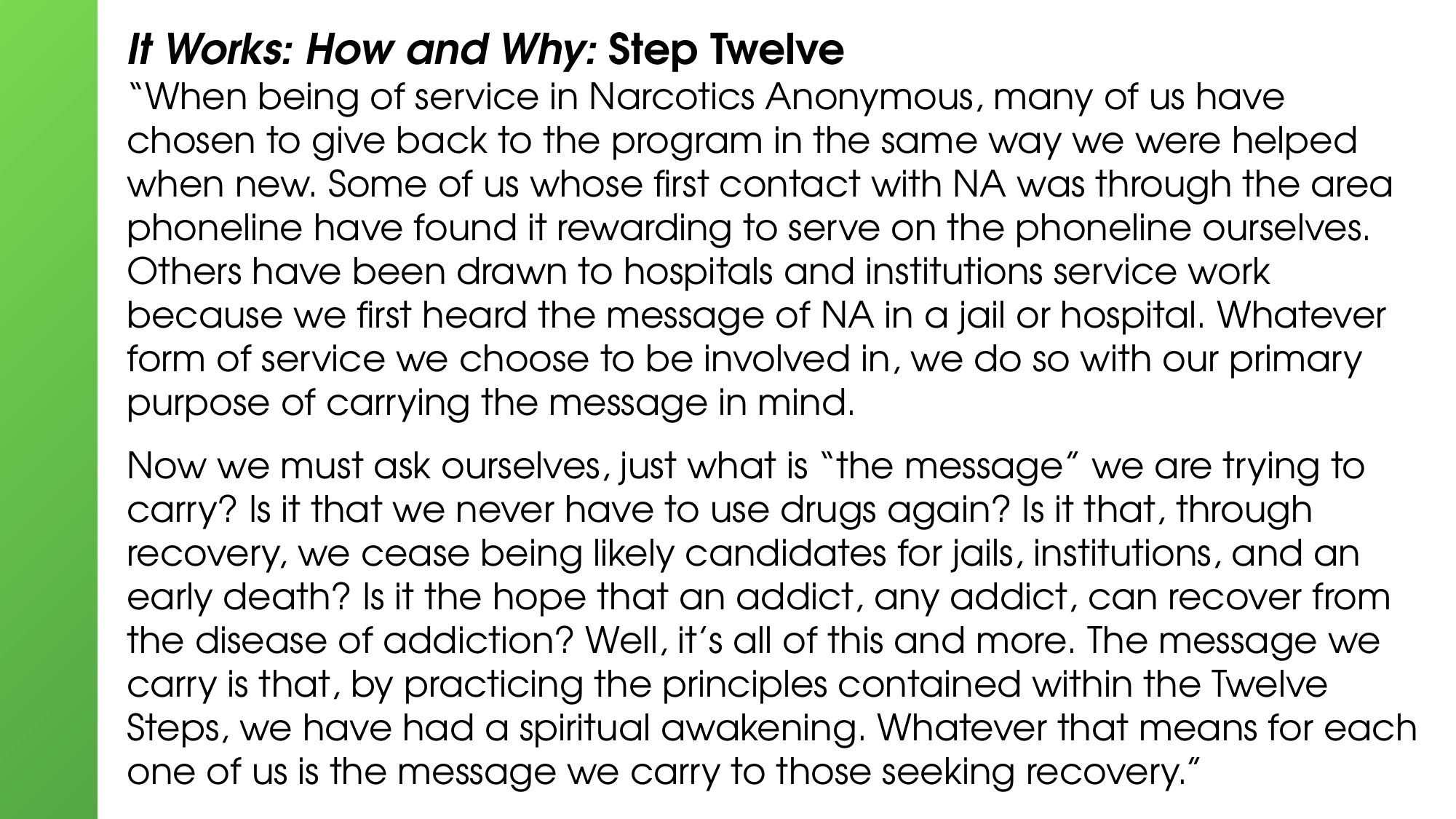

It Works: How and Why: Step Twelve
“When being of service in Narcotics Anonymous, many of us have chosen to give back to the program in the same way we were helped when new. Some of us whose first contact with NA was through the area phoneline have found it rewarding to serve on the phoneline ourselves. Others have been drawn to hospitals and institutions service work because we first heard the message of NA in a jail or hospital. Whatever form of service we choose to be involved in, we do so with our primary purpose of carrying the message in mind.

Now we must ask ourselves, just what is “the message” we are trying to carry? Is it that we never have to use drugs again? Is it that, through recovery, we cease being likely candidates for jails, institutions, and an early death? Is it the hope that an addict, any addict, can recover from the disease of addiction? Well, it’s all of this and more. The message we carry is that, by practicing the principles contained within the Twelve Steps, we have had a spiritual awakening. Whatever that means for each one of us is the message we carry to those seeking recovery.”